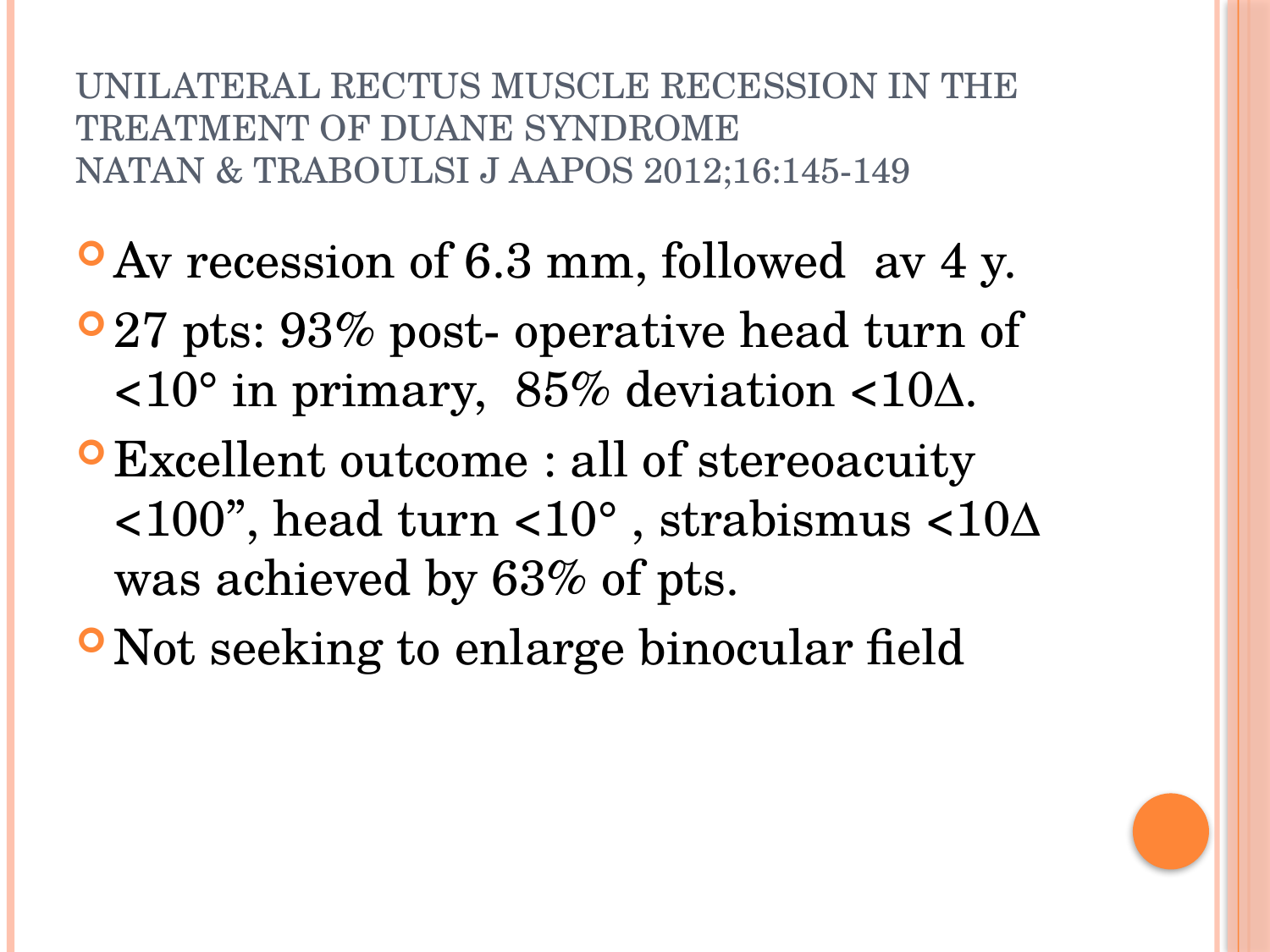

# Unilateral rectus muscle recession in the treatment of Duane syndrome Natan & Traboulsi J AAPOS 2012;16:145-149
Av recession of 6.3 mm, followed  av 4 y.
27 pts: 93% post- operative head turn of <10° in primary,  85% deviation <10Δ.
Excellent outcome : all of stereoacuity  <100”, head turn <10° , strabismus <10Δ was achieved by 63% of pts.
Not seeking to enlarge binocular field